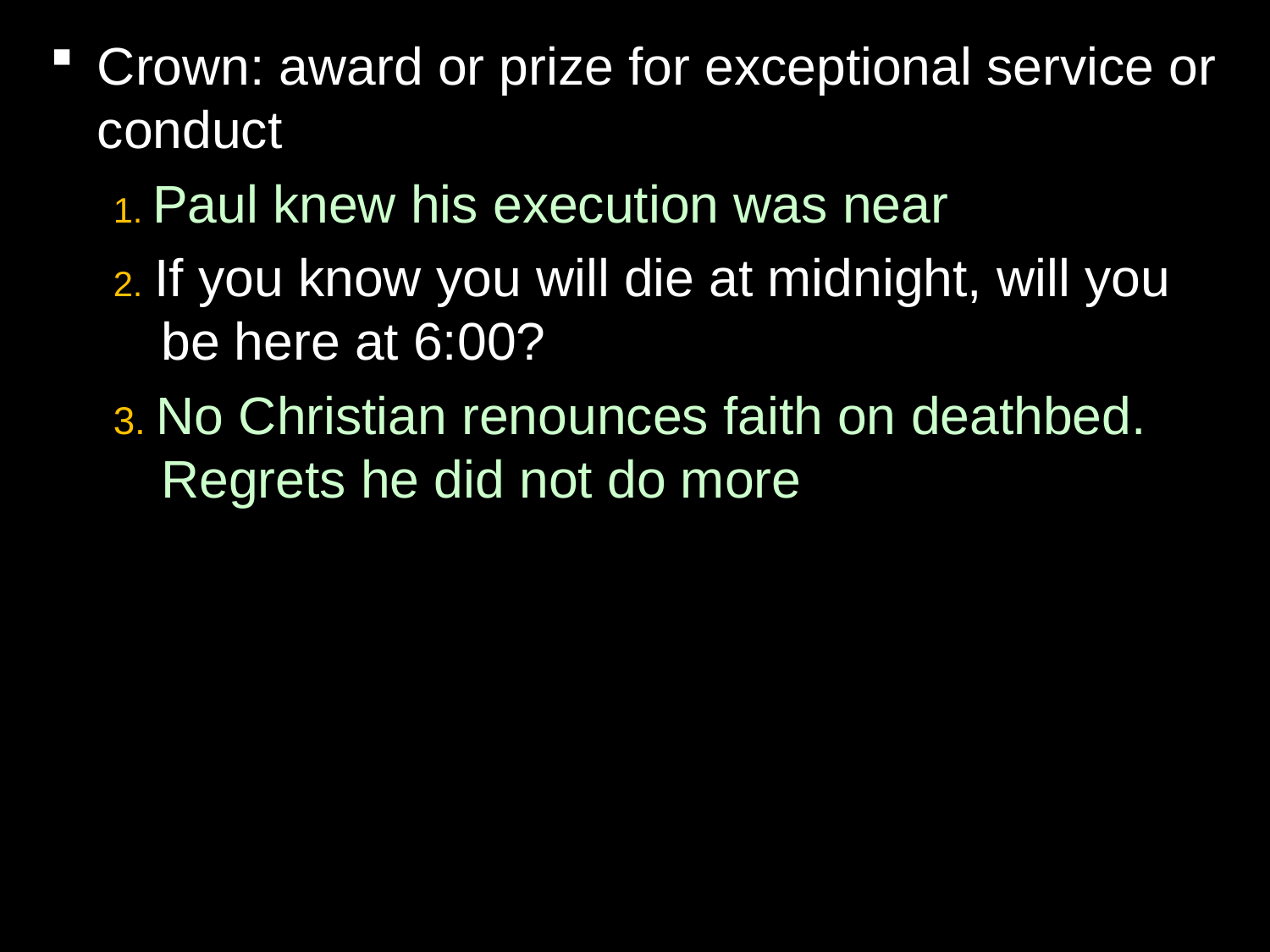

Crown: award or prize for exceptional service or conduct
1. Paul knew his execution was near
2. If you know you will die at midnight, will you be here at 6:00?
3. No Christian renounces faith on deathbed.  Regrets he did not do more